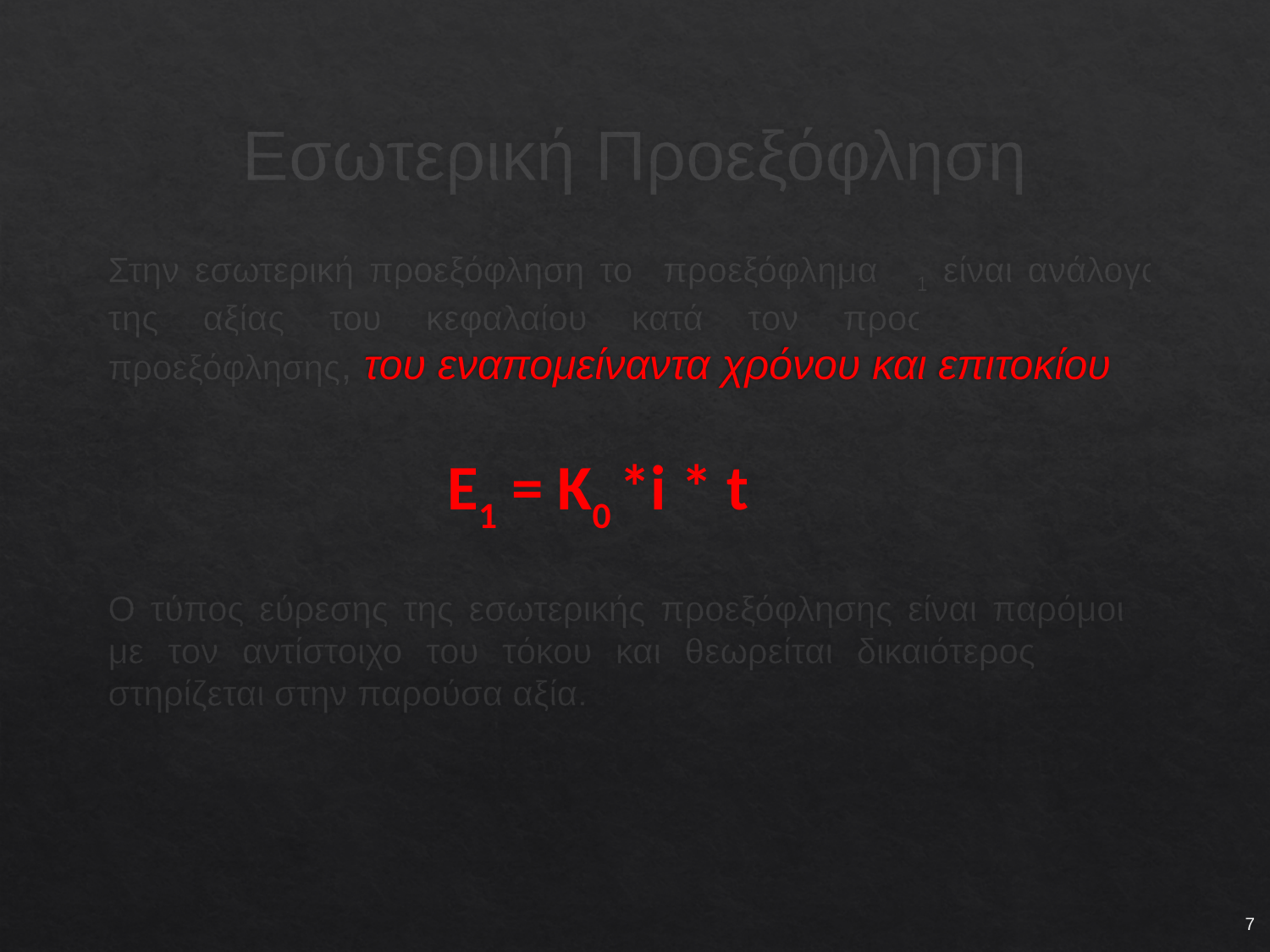

# Εσωτερική Προεξόφληση
Στην εσωτερική προεξόφληση το  προεξόφλημα Ε1 είναι ανάλογο της αξίας του κεφαλαίου κατά τον προσδιορισμό της προεξόφλησης, του εναπομείναντα χρόνου και επιτοκίου

O τύπος εύρεσης της εσωτερικής προεξόφλησης είναι παρόμοιος με τον αντίστοιχο του τόκου και θεωρείται δικαιότερος καθώς στηρίζεται στην παρούσα αξία.

Ε1 = Κ0 *i * t
7